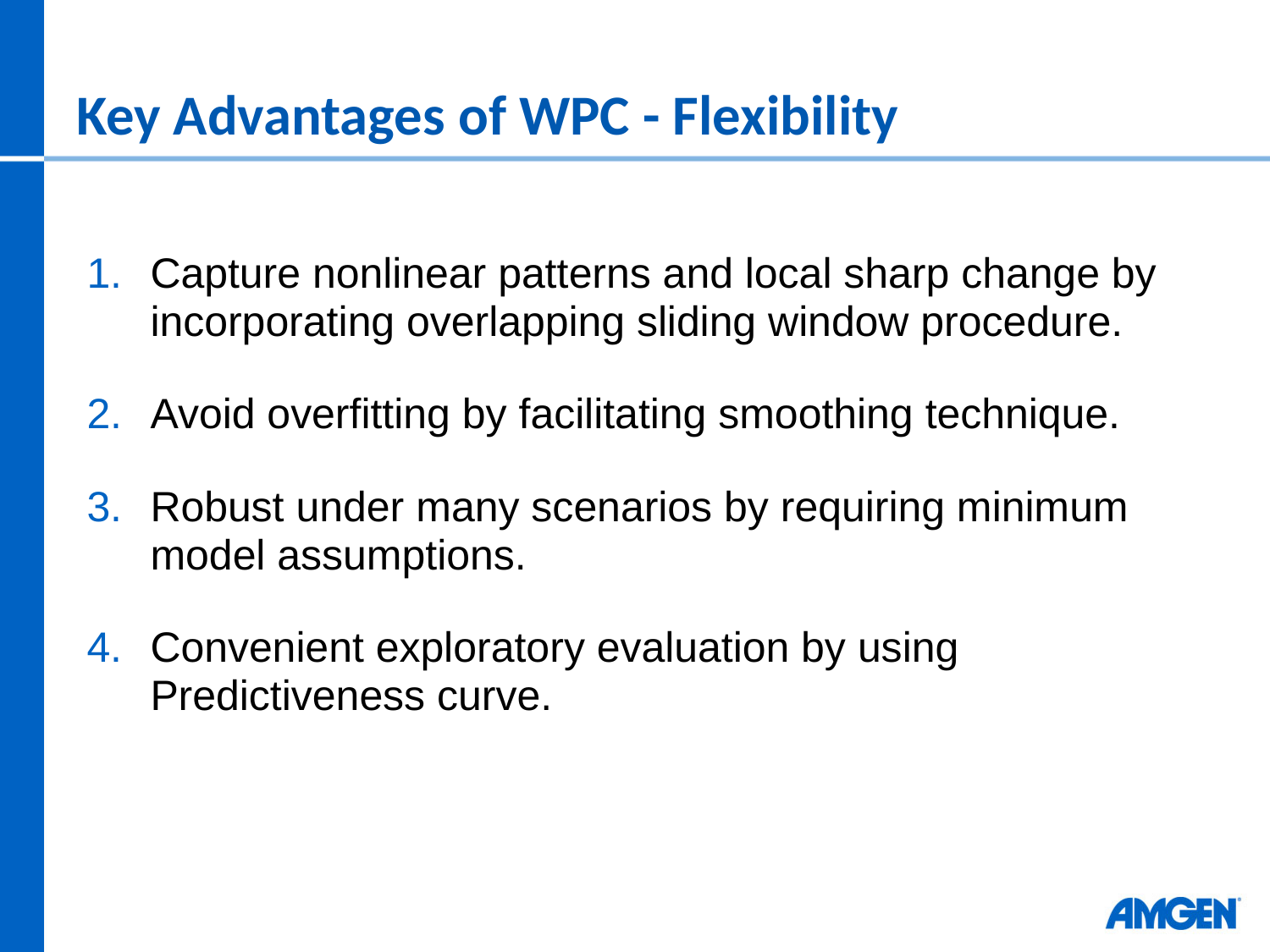

# Key Advantages of WPC - Flexibility
Capture nonlinear patterns and local sharp change by incorporating overlapping sliding window procedure.

Avoid overfitting by facilitating smoothing technique.

Robust under many scenarios by requiring minimum model assumptions.

Convenient exploratory evaluation by using Predictiveness curve.